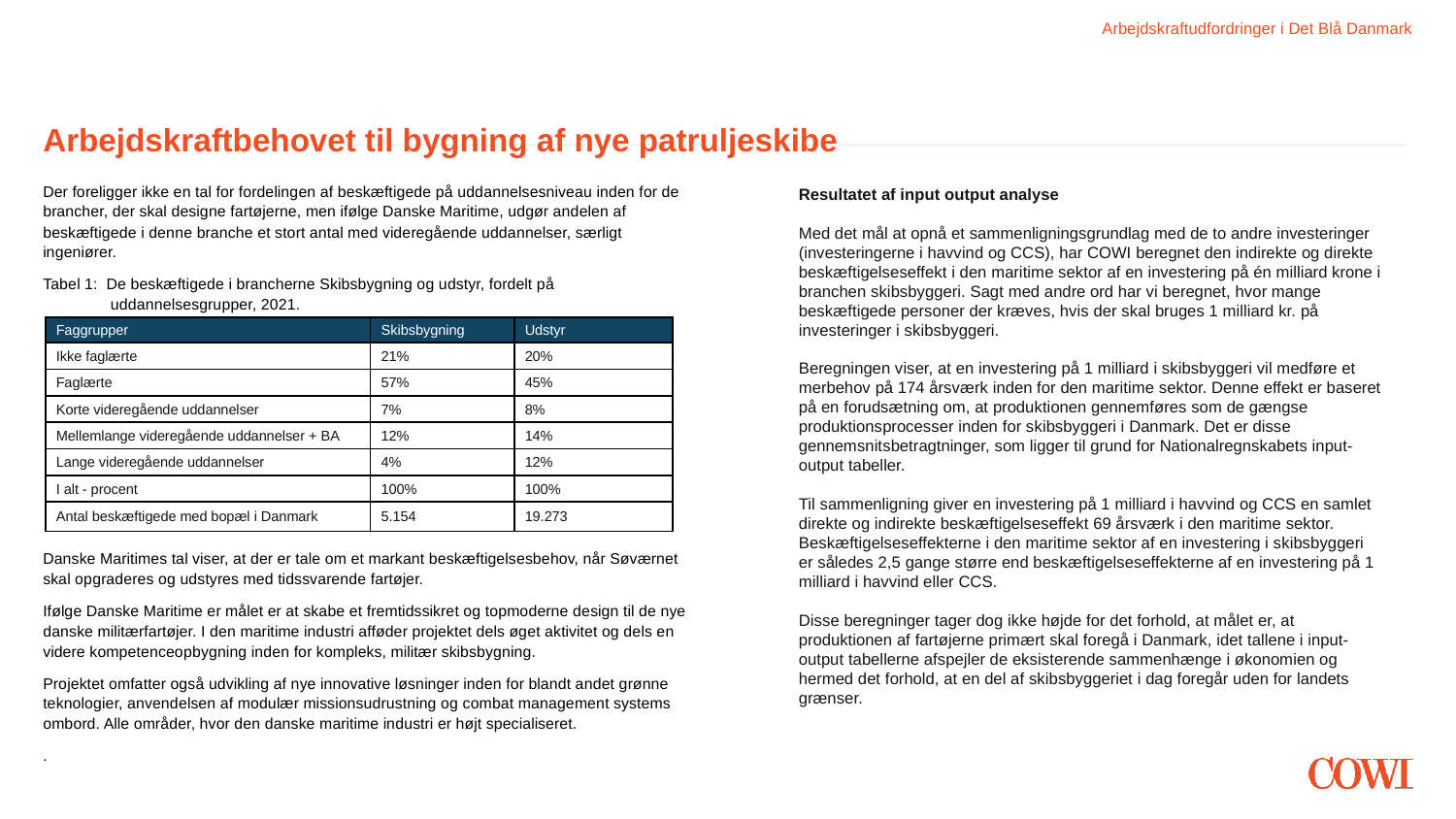

Arbejdskraftudfordringer i Det Blå Danmark
# Arbejdskraftbehovet til bygning af nye patruljeskibe
Resultatet af input output analyse

Med det mål at opnå et sammenligningsgrundlag med de to andre investeringer (investeringerne i havvind og CCS), har COWI beregnet den indirekte og direkte beskæftigelseseffekt i den maritime sektor af en investering på én milliard krone i branchen skibsbyggeri. Sagt med andre ord har vi beregnet, hvor mange beskæftigede personer der kræves, hvis der skal bruges 1 milliard kr. på investeringer i skibsbyggeri.

Beregningen viser, at en investering på 1 milliard i skibsbyggeri vil medføre et merbehov på 174 årsværk inden for den maritime sektor. Denne effekt er baseret på en forudsætning om, at produktionen gennemføres som de gængse produktionsprocesser inden for skibsbyggeri i Danmark. Det er disse gennemsnitsbetragtninger, som ligger til grund for Nationalregnskabets input-output tabeller.

Til sammenligning giver en investering på 1 milliard i havvind og CCS en samlet direkte og indirekte beskæftigelseseffekt 69 årsværk i den maritime sektor. Beskæftigelseseffekterne i den maritime sektor af en investering i skibsbyggeri er således 2,5 gange større end beskæftigelseseffekterne af en investering på 1 milliard i havvind eller CCS.

Disse beregninger tager dog ikke højde for det forhold, at målet er, at produktionen af fartøjerne primært skal foregå i Danmark, idet tallene i input-output tabellerne afspejler de eksisterende sammenhænge i økonomien og hermed det forhold, at en del af skibsbyggeriet i dag foregår uden for landets grænser.
Der foreligger ikke en tal for fordelingen af beskæftigede på uddannelsesniveau inden for de brancher, der skal designe fartøjerne, men ifølge Danske Maritime, udgør andelen af beskæftigede i denne branche et stort antal med videregående uddannelser, særligt ingeniører.
Tabel 1:  De beskæftigede i brancherne Skibsbygning og udstyr, fordelt på uddannelsesgrupper, 2021.

Danske Maritimes tal viser, at der er tale om et markant beskæftigelsesbehov, når Søværnet skal opgraderes og udstyres med tidssvarende fartøjer.
Ifølge Danske Maritime er målet er at skabe et fremtidssikret og topmoderne design til de nye danske militærfartøjer. I den maritime industri afføder projektet dels øget aktivitet og dels en videre kompetenceopbygning inden for kompleks, militær skibsbygning.
Projektet omfatter også udvikling af nye innovative løsninger inden for blandt andet grønne teknologier, anvendelsen af modulær missionsudrustning og combat management systems ombord. Alle områder, hvor den danske maritime industri er højt specialiseret.
.
| Faggrupper | Skibsbygning | Udstyr |
| --- | --- | --- |
| Ikke faglærte | 21% | 20% |
| Faglærte | 57% | 45% |
| Korte videregående uddannelser | 7% | 8% |
| Mellemlange videregående uddannelser + BA | 12% | 14% |
| Lange videregående uddannelser | 4% | 12% |
| I alt - procent | 100% | 100% |
| Antal beskæftigede med bopæl i Danmark | 5.154 | 19.273 |